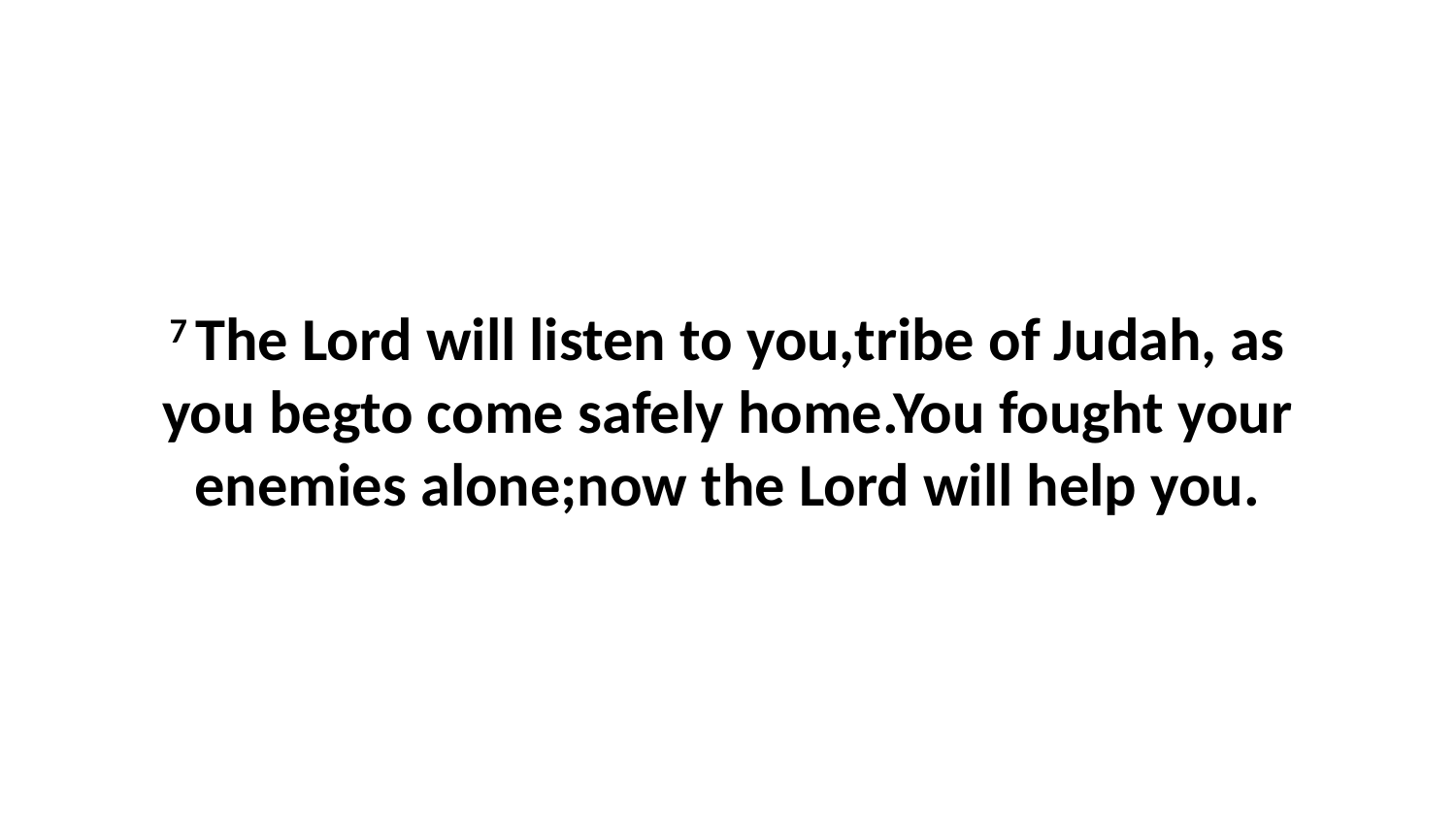

7 The Lord will listen to you,tribe of Judah, as you begto come safely home.You fought your enemies alone;now the Lord will help you.